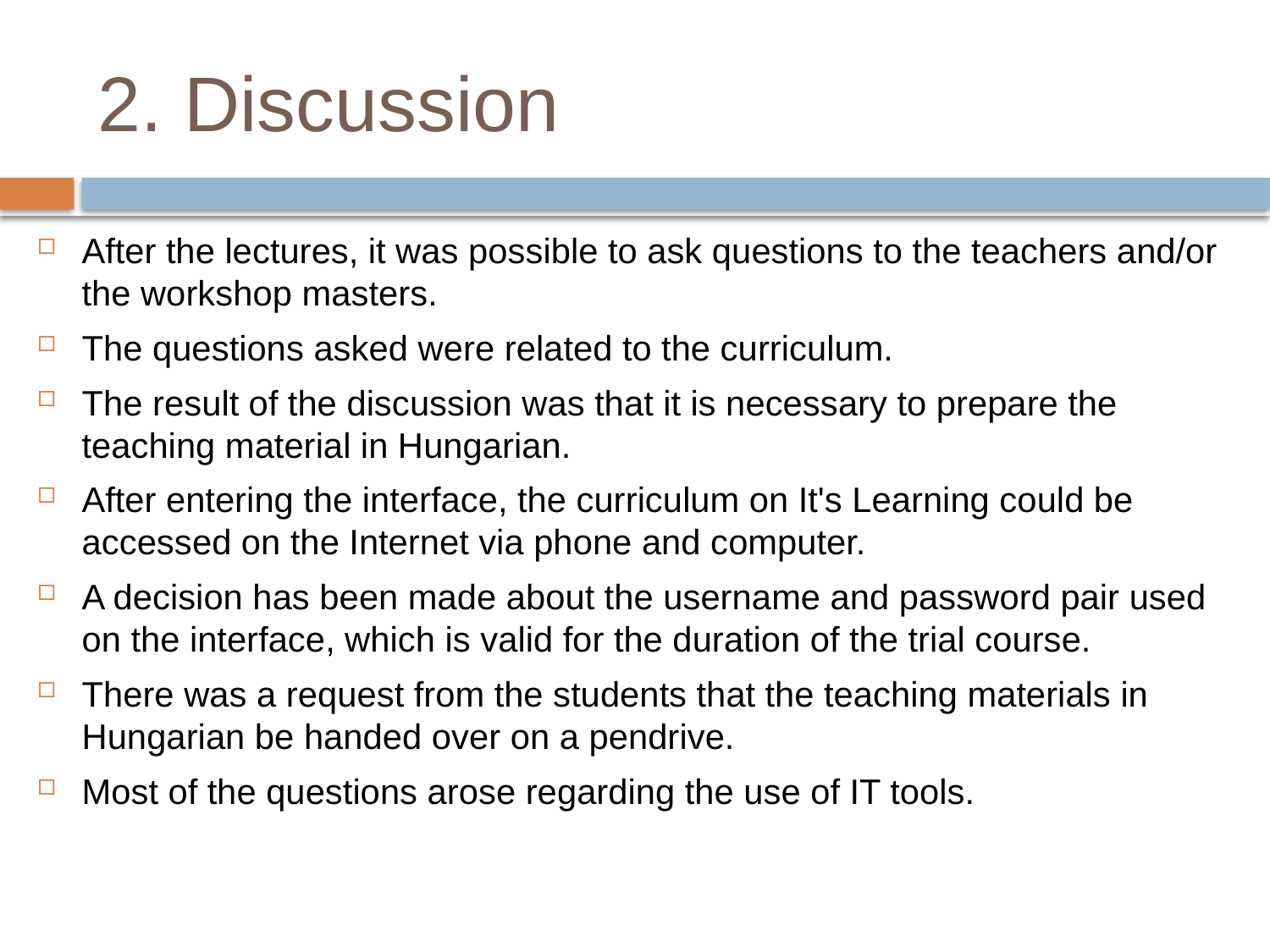

# 2. Discussion
After the lectures, it was possible to ask questions to the teachers and/or the workshop masters.
The questions asked were related to the curriculum.
The result of the discussion was that it is necessary to prepare the teaching material in Hungarian.
After entering the interface, the curriculum on It's Learning could be accessed on the Internet via phone and computer.
A decision has been made about the username and password pair used on the interface, which is valid for the duration of the trial course.
There was a request from the students that the teaching materials in Hungarian be handed over on a pendrive.
Most of the questions arose regarding the use of IT tools.